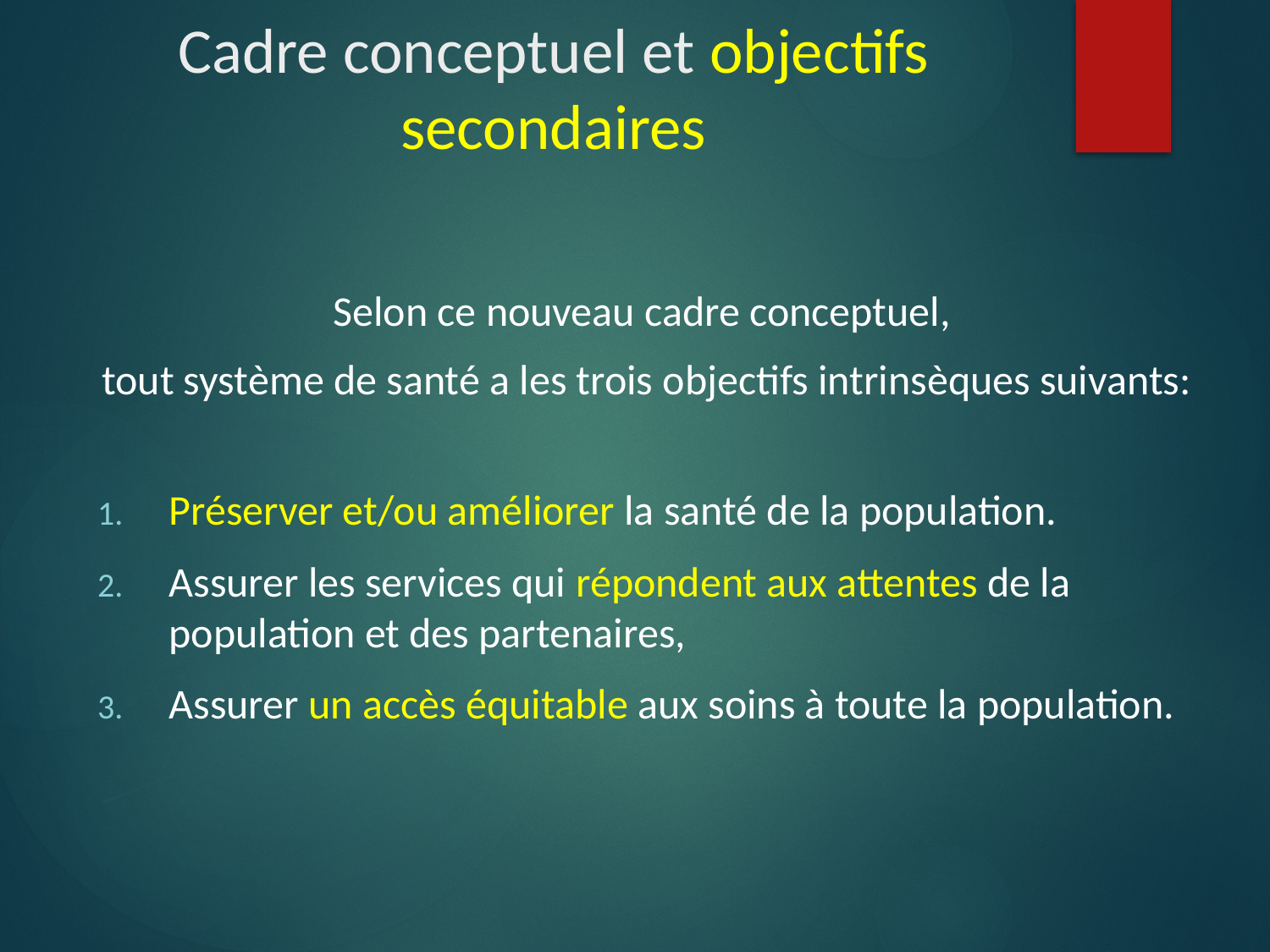

# Cadre conceptuel et objectifs secondaires
Selon ce nouveau cadre conceptuel,
tout système de santé a les trois objectifs intrinsèques suivants:

Préserver et/ou améliorer la santé de la population.
Assurer les services qui répondent aux attentes de la population et des partenaires,
Assurer un accès équitable aux soins à toute la population.